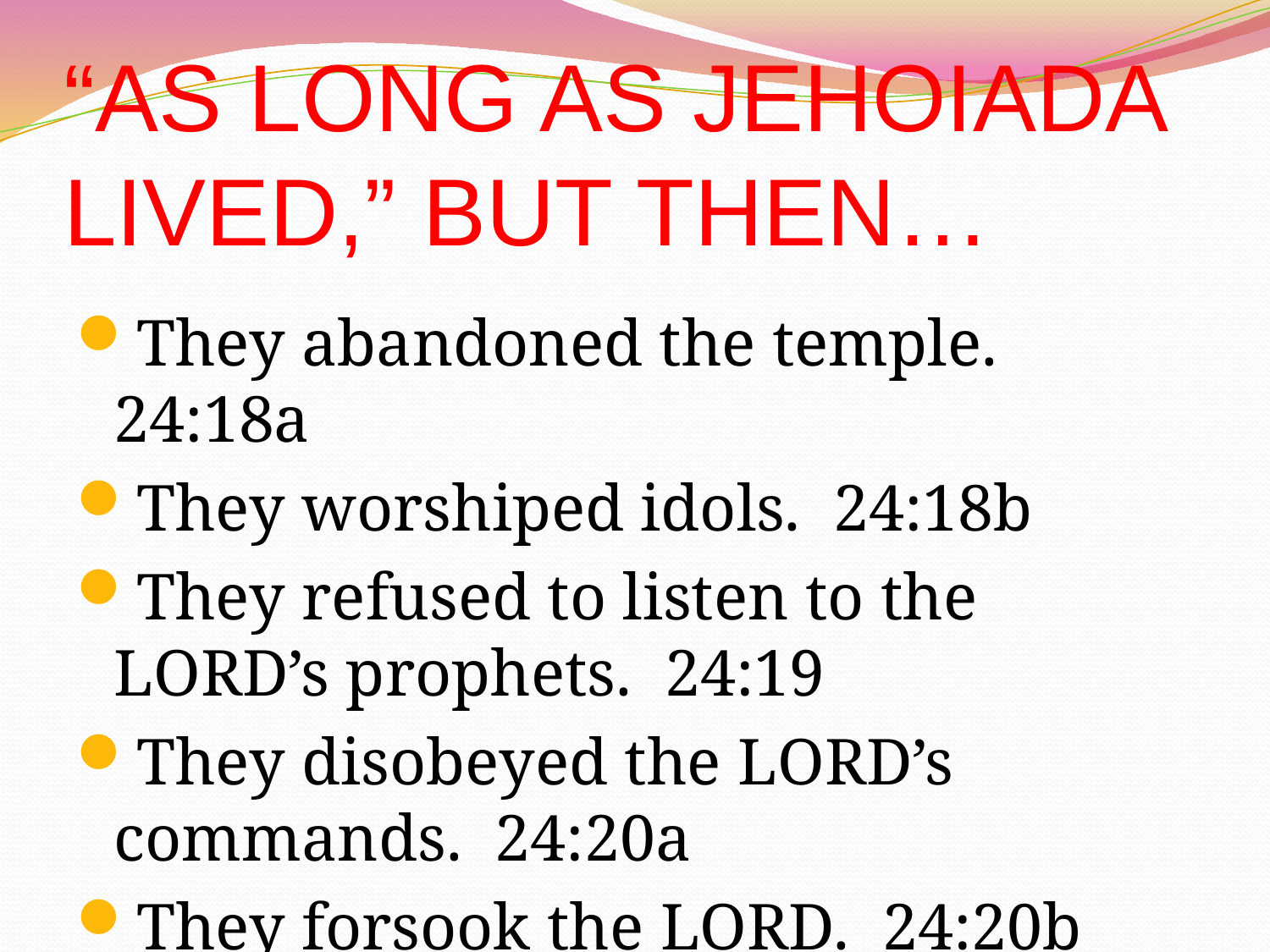

# “AS LONG AS JEHOIADA LIVED,” BUT THEN…
They abandoned the temple.  24:18a
They worshiped idols.  24:18b
They refused to listen to the LORD’s prophets.  24:19
They disobeyed the LORD’s commands.  24:20a
They forsook the LORD.  24:20b